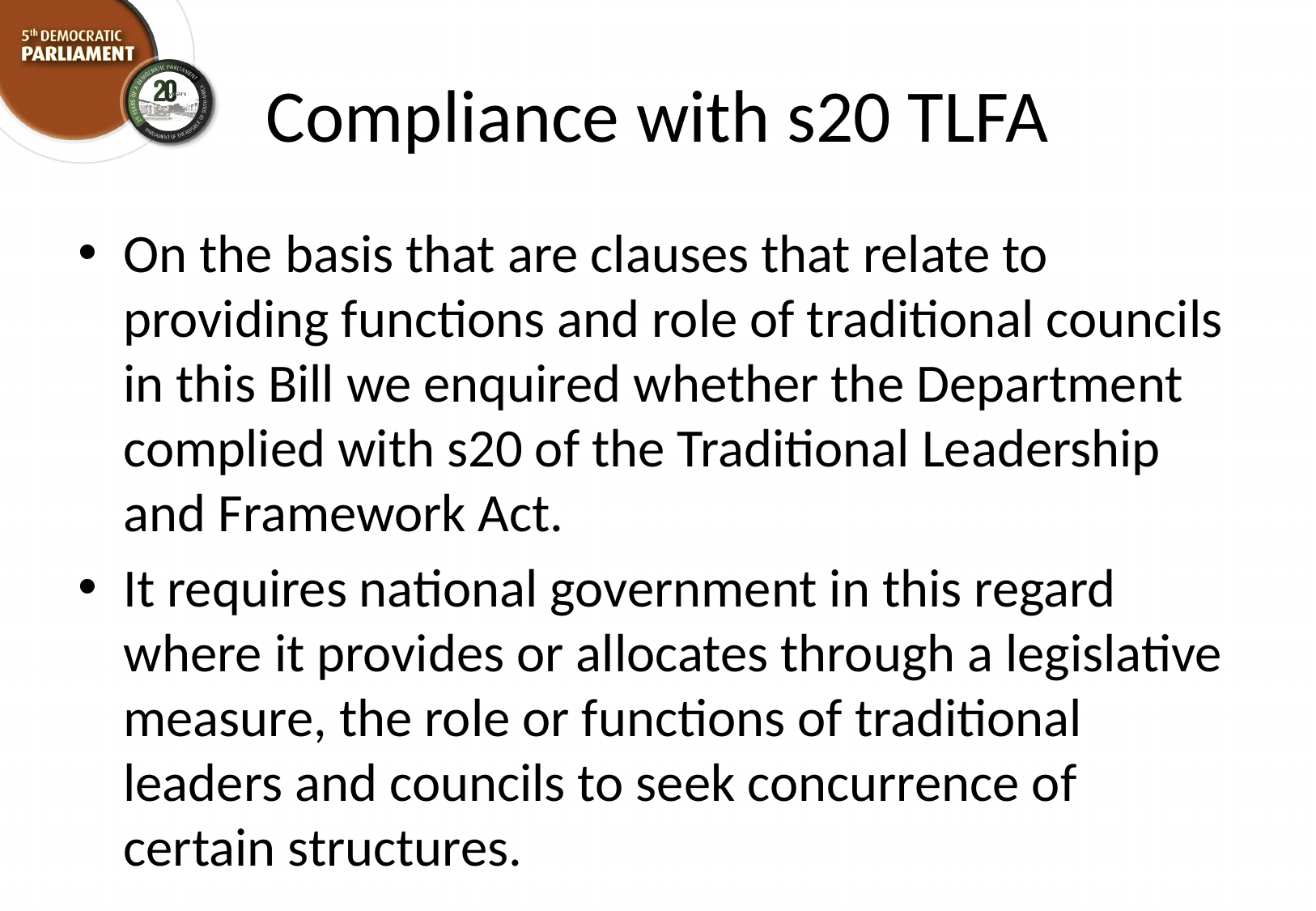

# Compliance with s20 TLFA
On the basis that are clauses that relate to providing functions and role of traditional councils in this Bill we enquired whether the Department complied with s20 of the Traditional Leadership and Framework Act.
It requires national government in this regard where it provides or allocates through a legislative measure, the role or functions of traditional leaders and councils to seek concurrence of certain structures.